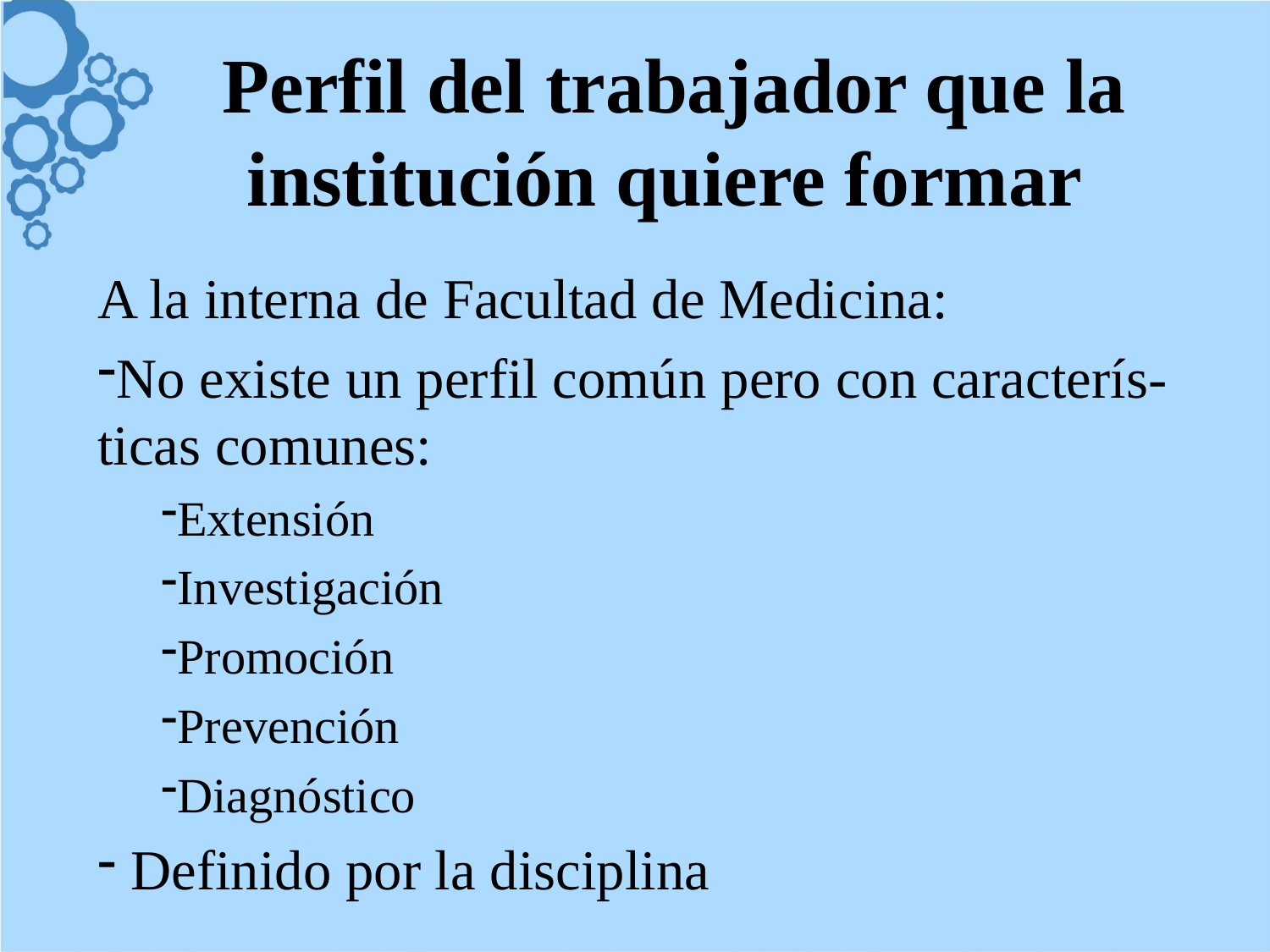

# Perfil del trabajador que la institución quiere formar
A la interna de Facultad de Medicina:
No existe un perfil común pero con caracterís- ticas comunes:
Extensión
Investigación
Promoción
Prevención
Diagnóstico
 Definido por la disciplina